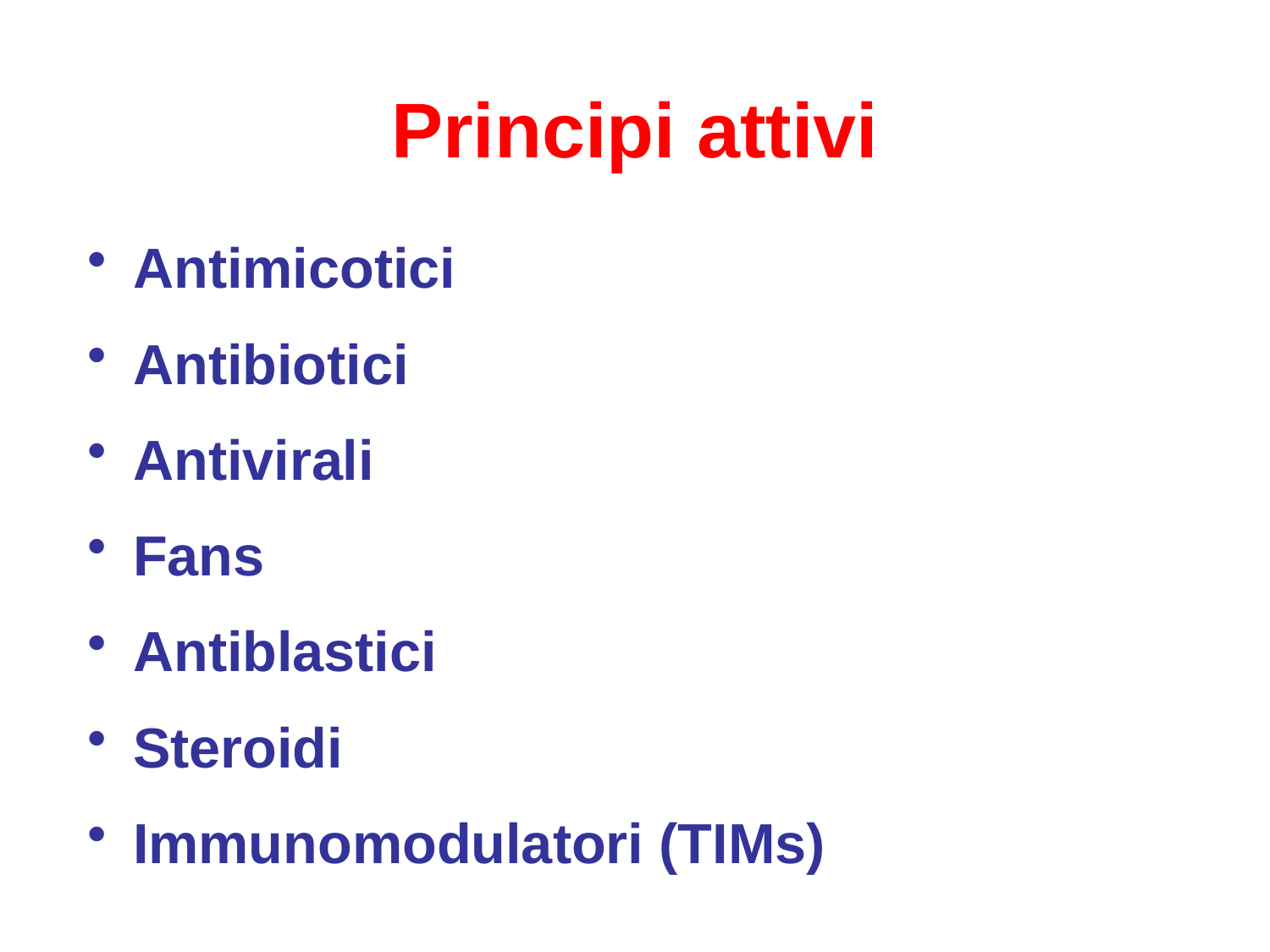

# Principi attivi
 Antimicotici
 Antibiotici
 Antivirali
 Fans
 Antiblastici
 Steroidi
 Immunomodulatori (TIMs)